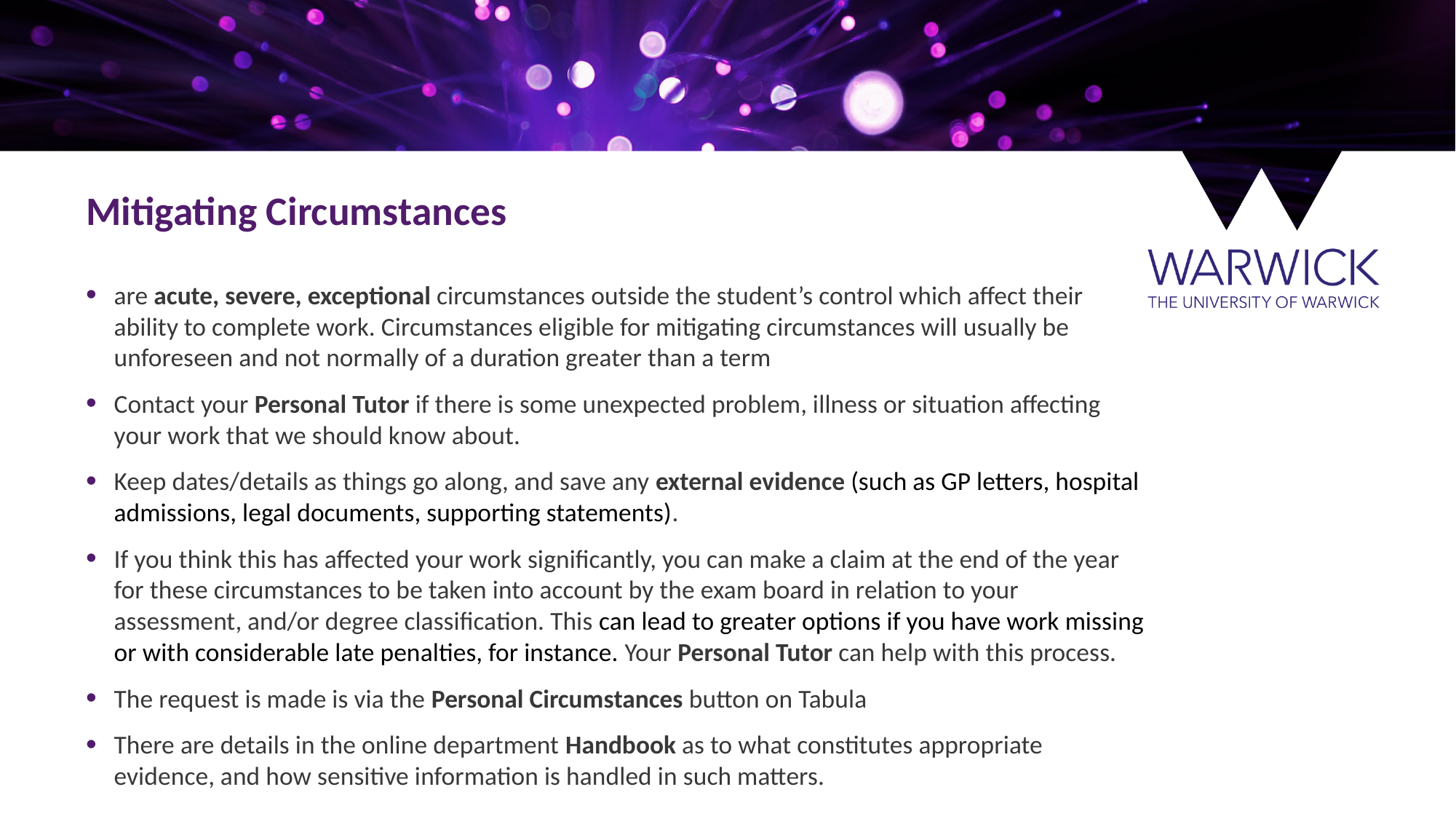

Mitigating Circumstances
are acute, severe, exceptional circumstances outside the student’s control which affect their ability to complete work. Circumstances eligible for mitigating circumstances will usually be unforeseen and not normally of a duration greater than a term
Contact your Personal Tutor if there is some unexpected problem, illness or situation affecting your work that we should know about.
Keep dates/details as things go along, and save any external evidence (such as GP letters, hospital admissions, legal documents, supporting statements).
If you think this has affected your work significantly, you can make a claim at the end of the year for these circumstances to be taken into account by the exam board in relation to your assessment, and/or degree classification. This can lead to greater options if you have work missing or with considerable late penalties, for instance. Your Personal Tutor can help with this process.
The request is made is via the Personal Circumstances button on Tabula
There are details in the online department Handbook as to what constitutes appropriate evidence, and how sensitive information is handled in such matters.